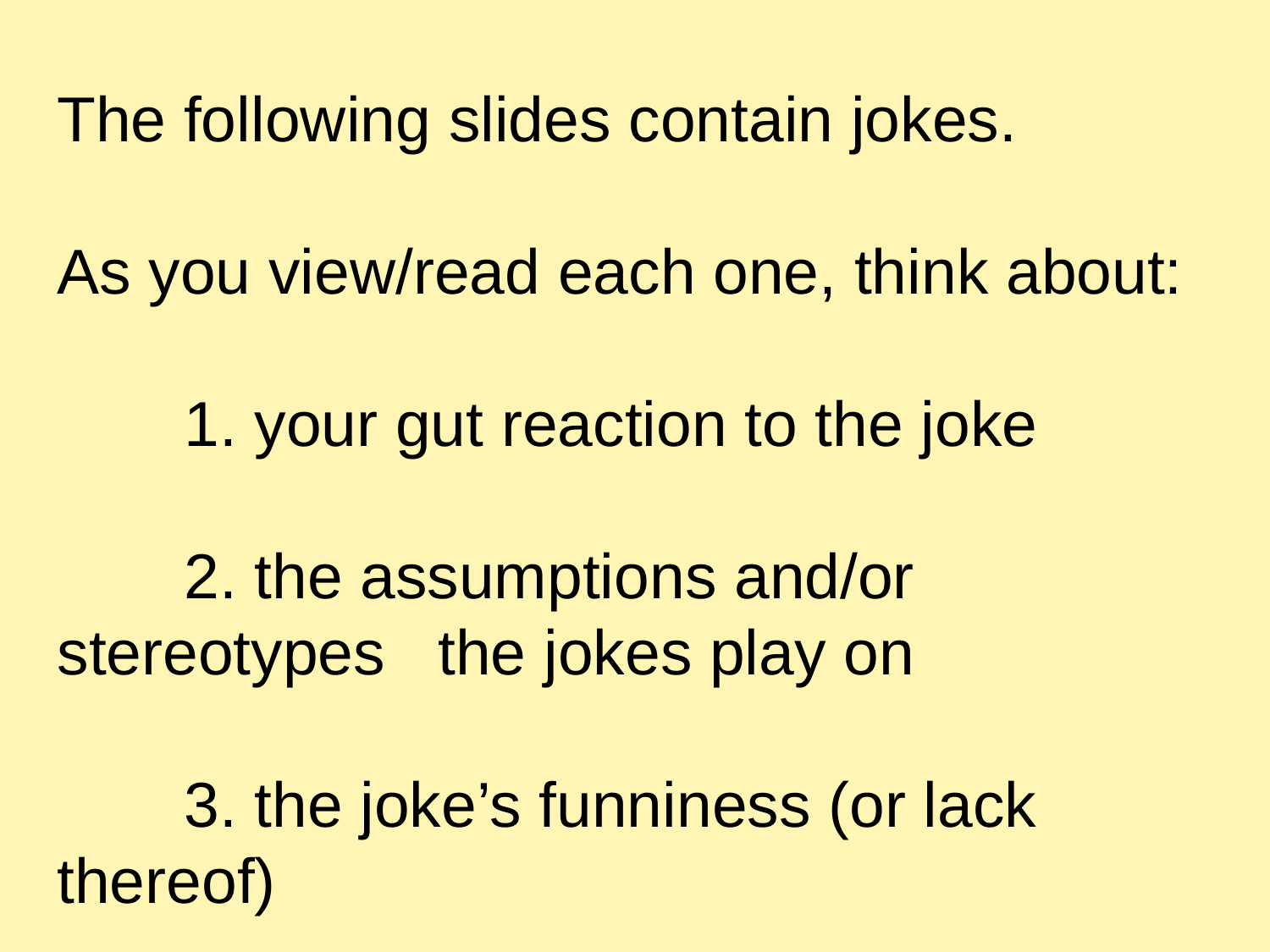

The following slides contain jokes.

As you view/read each one, think about:

	1. your gut reaction to the joke

	2. the assumptions and/or stereotypes 	the jokes play on

	3. the joke’s funniness (or lack thereof)